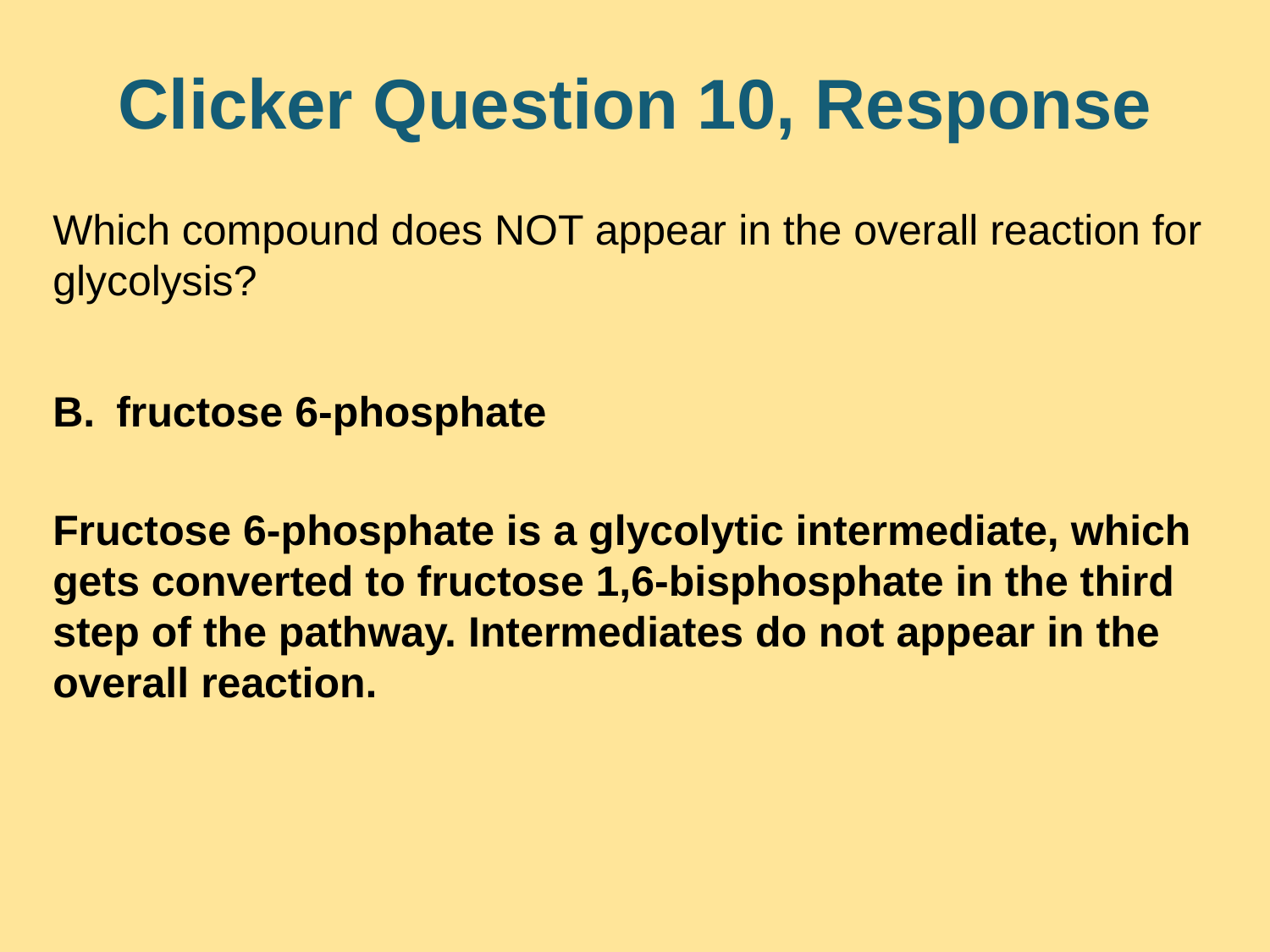

# Clicker Question 10, Response
Which compound does NOT appear in the overall reaction for glycolysis?

fructose 6-phosphate

Fructose 6-phosphate is a glycolytic intermediate, which gets converted to fructose 1,6-bisphosphate in the third step of the pathway. Intermediates do not appear in the overall reaction.